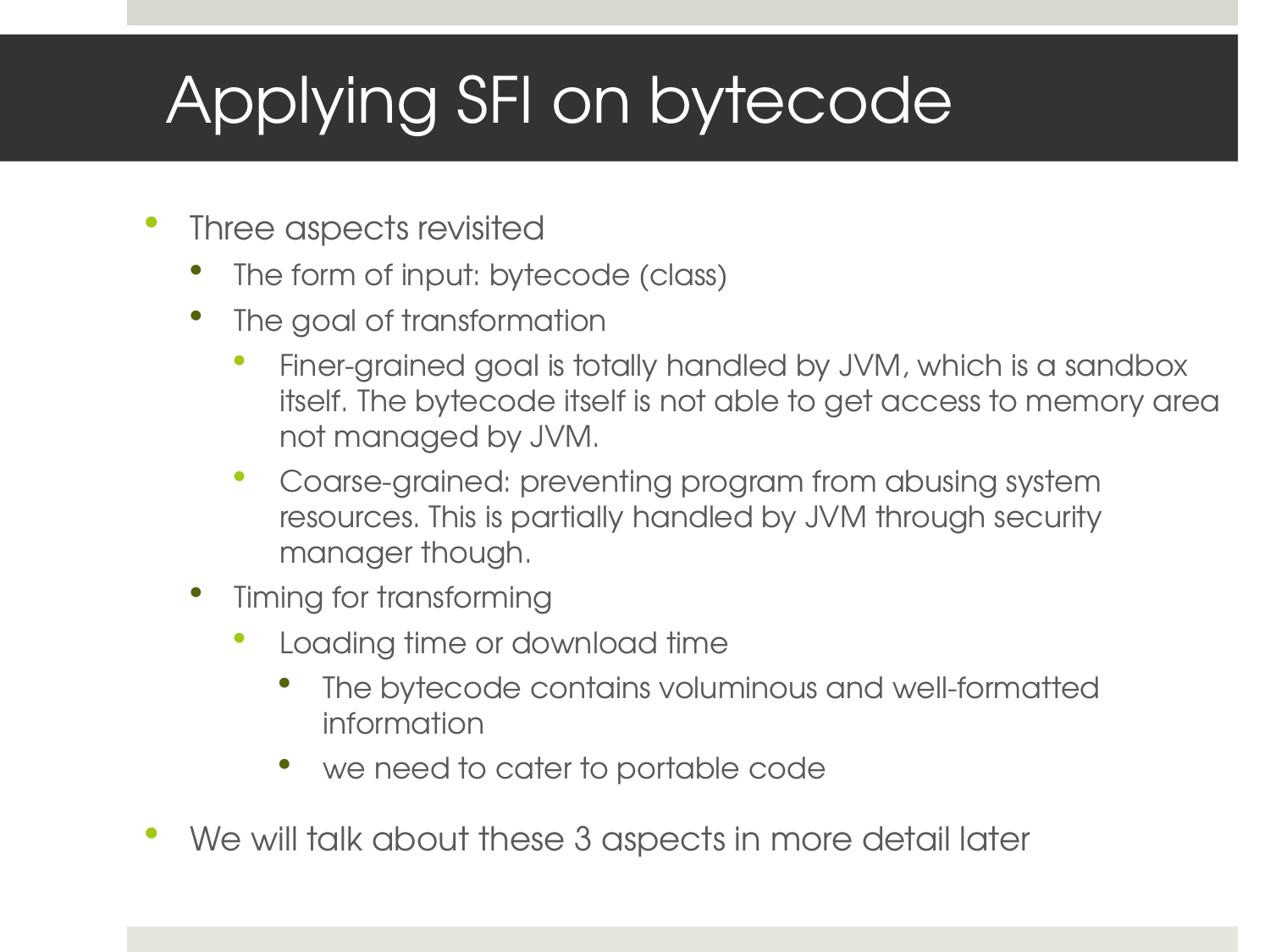

# Applying SFI on bytecode
Three aspects revisited
The form of input: bytecode (class)
The goal of transformation
Finer-grained goal is totally handled by JVM, which is a sandbox itself. The bytecode itself is not able to get access to memory area not managed by JVM.
Coarse-grained: preventing program from abusing system resources. This is partially handled by JVM through security manager though.
Timing for transforming
Loading time or download time
The bytecode contains voluminous and well-formatted information
we need to cater to portable code
We will talk about these 3 aspects in more detail later